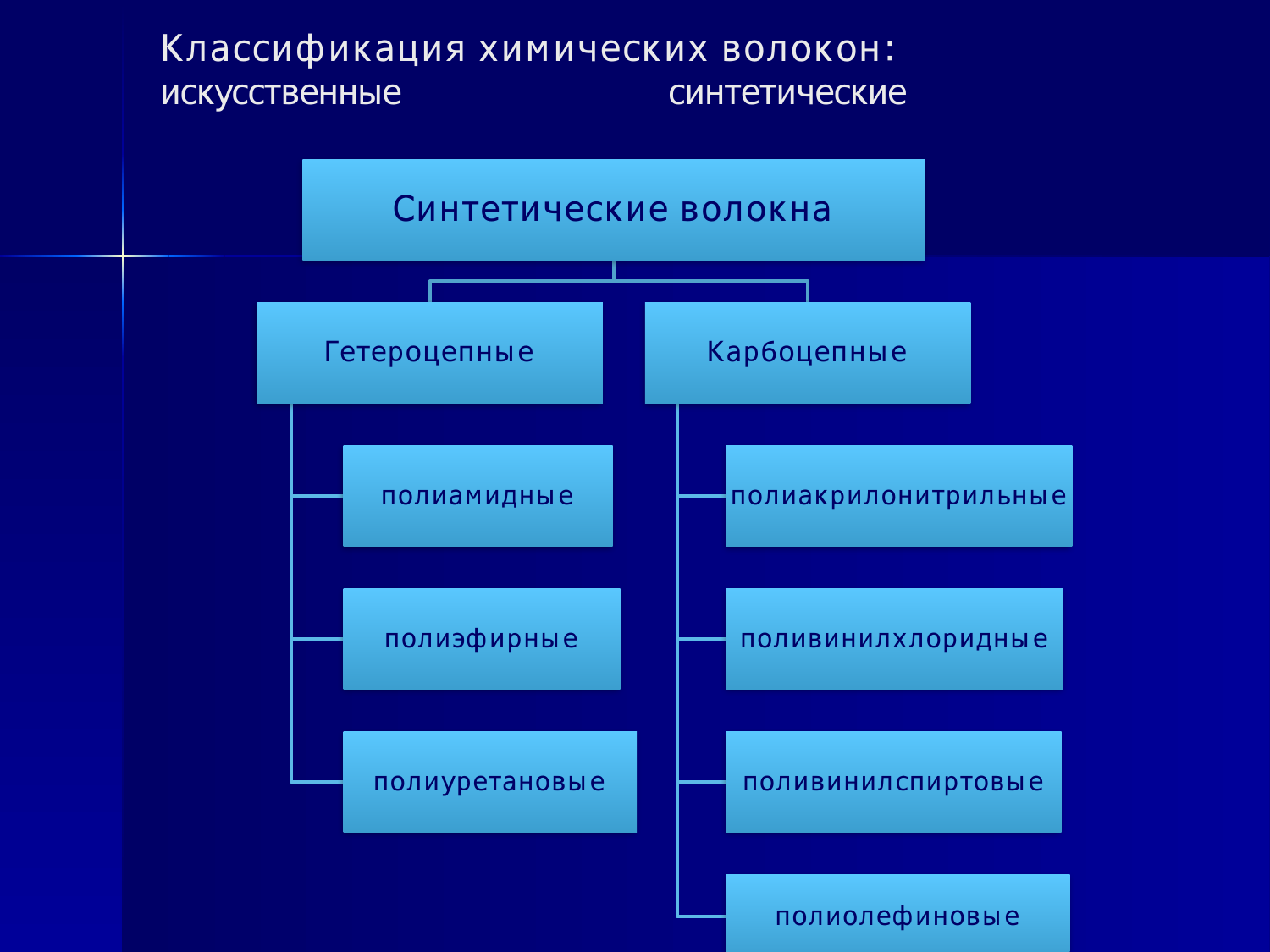

# Классификация химических волокон: искусственные			синтетические
Синтетические волокна
Гетероцепные
полиамидные
полиэфирные
полиуретановые
Карбоцепные
полиакрилонитрильные
поливинилхлоридные
поливинилспиртовые
полиолефиновые